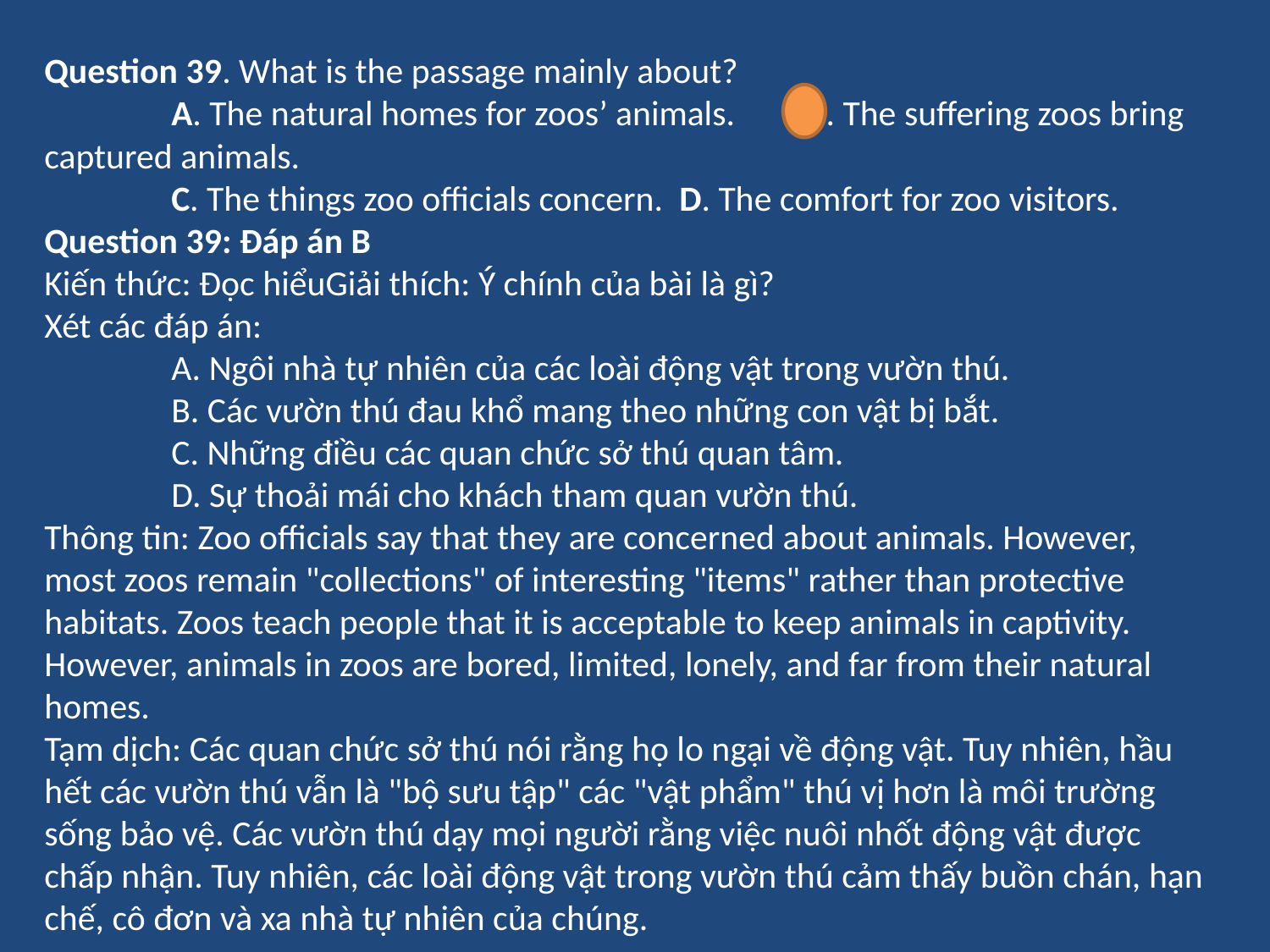

Question 39. What is the passage mainly about?
	A. The natural homes for zoos’ animals. 	B. The suffering zoos bring captured animals.
	C. The things zoo officials concern. 	D. The comfort for zoo visitors.
Question 39: Đáp án B
Kiến thức: Đọc hiểuGiải thích: Ý chính của bài là gì?
Xét các đáp án:
	A. Ngôi nhà tự nhiên của các loài động vật trong vườn thú.
	B. Các vườn thú đau khổ mang theo những con vật bị bắt.
	C. Những điều các quan chức sở thú quan tâm.
	D. Sự thoải mái cho khách tham quan vườn thú.
Thông tin: Zoo officials say that they are concerned about animals. However, most zoos remain "collections" of interesting "items" rather than protective habitats. Zoos teach people that it is acceptable to keep animals in captivity. However, animals in zoos are bored, limited, lonely, and far from their natural homes.
Tạm dịch: Các quan chức sở thú nói rằng họ lo ngại về động vật. Tuy nhiên, hầu hết các vườn thú vẫn là "bộ sưu tập" các "vật phẩm" thú vị hơn là môi trường sống bảo vệ. Các vườn thú dạy mọi người rằng việc nuôi nhốt động vật được chấp nhận. Tuy nhiên, các loài động vật trong vườn thú cảm thấy buồn chán, hạn chế, cô đơn và xa nhà tự nhiên của chúng.